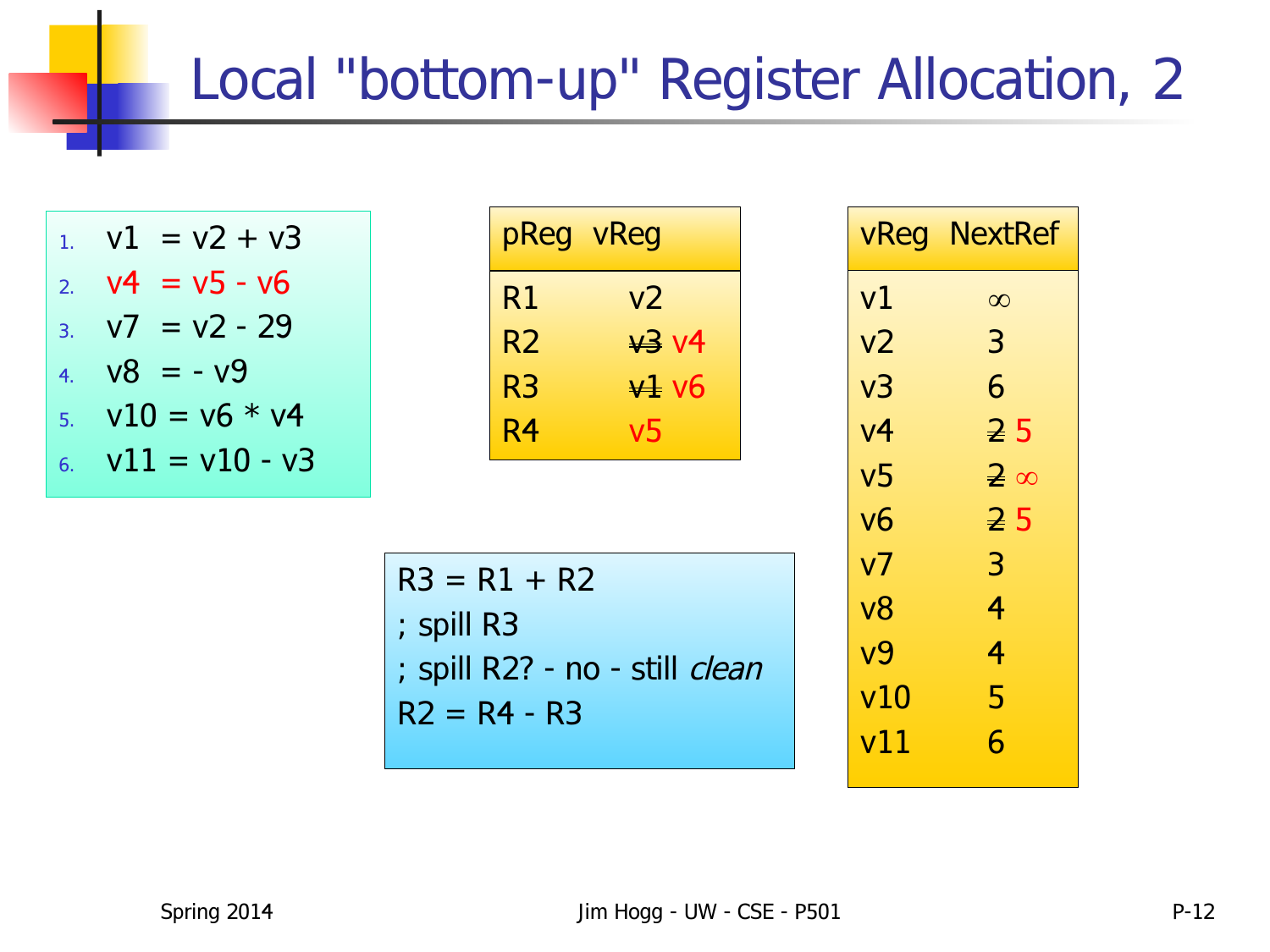

# Local "bottom-up" Register Allocation, 2
vReg  NextRef
pReg  vReg
v1  = v2 + v3
v4  = v5 - v6
v7  = v2 - 29
v8  = - v9
v10 = v6 * v4
v11 = v10 - v3
v1	∞
v2	3
v3	6
v4	2 5
v5	2 ∞
v6	2 5
v7	3
v8	4
v9	4
v10	5
v11	6
R1	v2
R2	v3 v4
R3	v1 v6
R4	v5
R3 = R1 + R2
; spill R3
; spill R2? - no - still clean
R2 = R4 - R3

Spring 2014
Jim Hogg - UW - CSE - P501
P-12